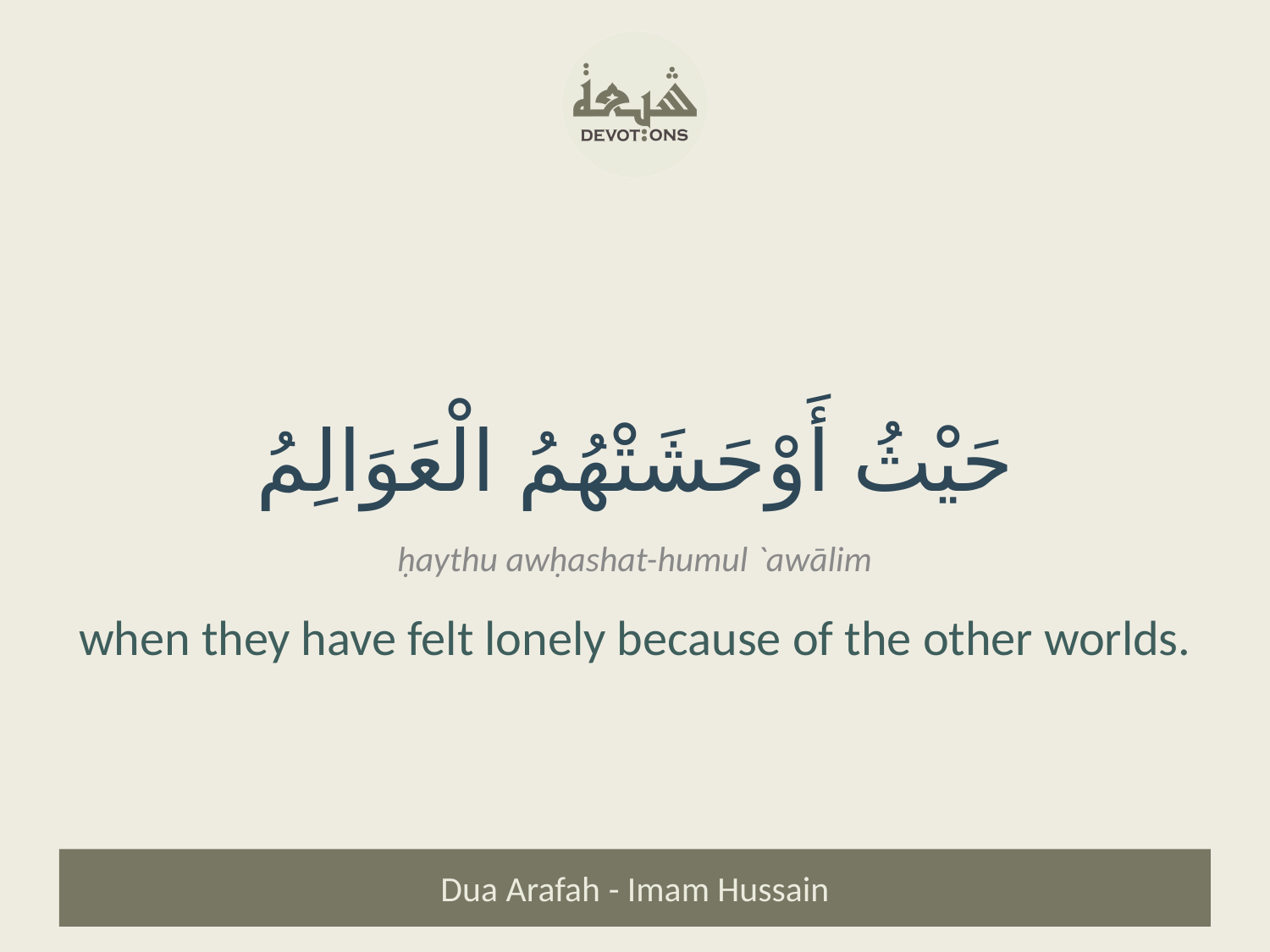

حَيْثُ أَوْحَشَتْهُمُ الْعَوَالِمُ
ḥaythu awḥashat-humul `awālim
when they have felt lonely because of the other worlds.
Dua Arafah - Imam Hussain